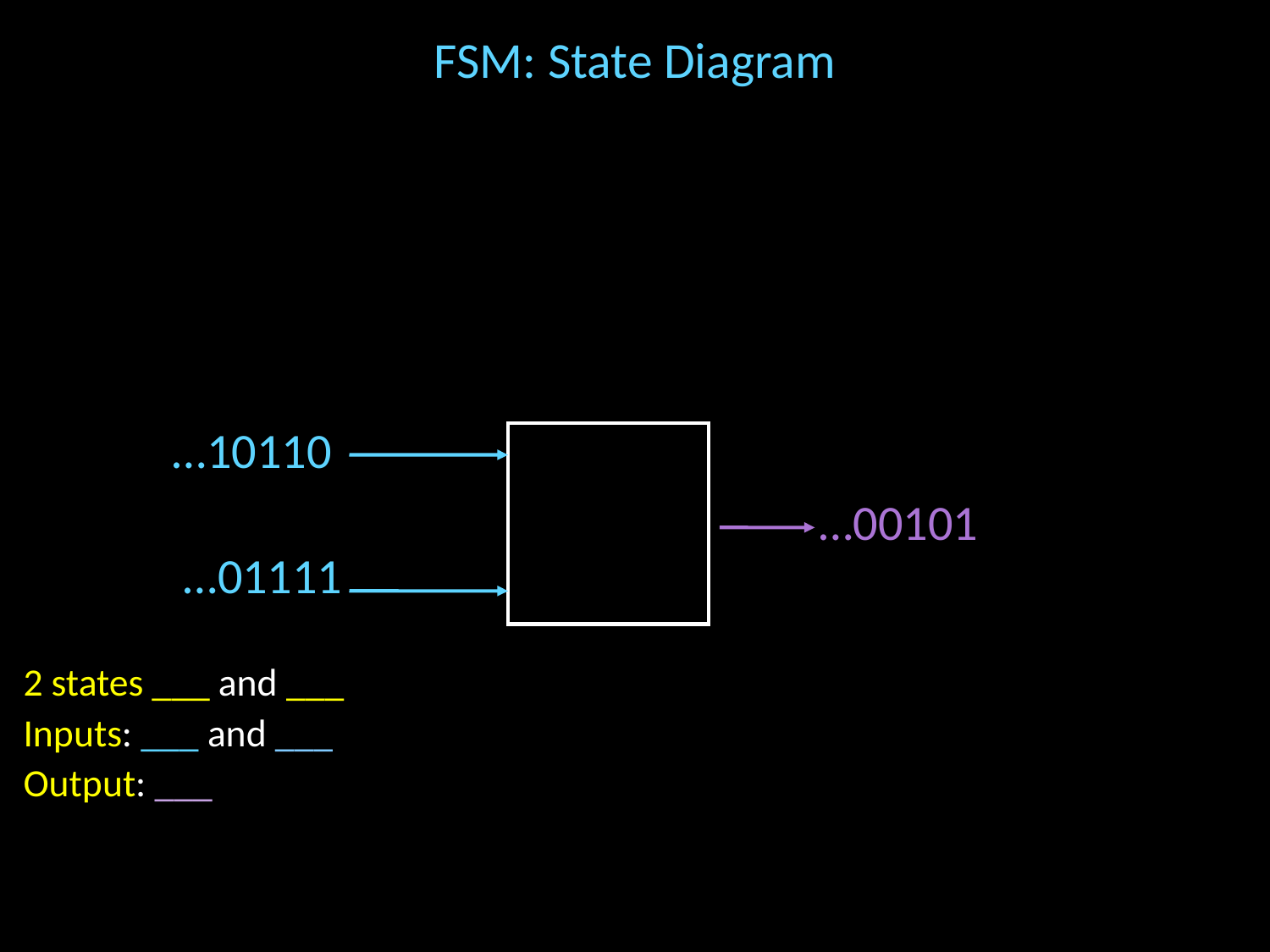

# FSM: State Diagram
…10110

…00101

…01111

2 states ___ and ___
Inputs: ___ and ___
Output: ___

.